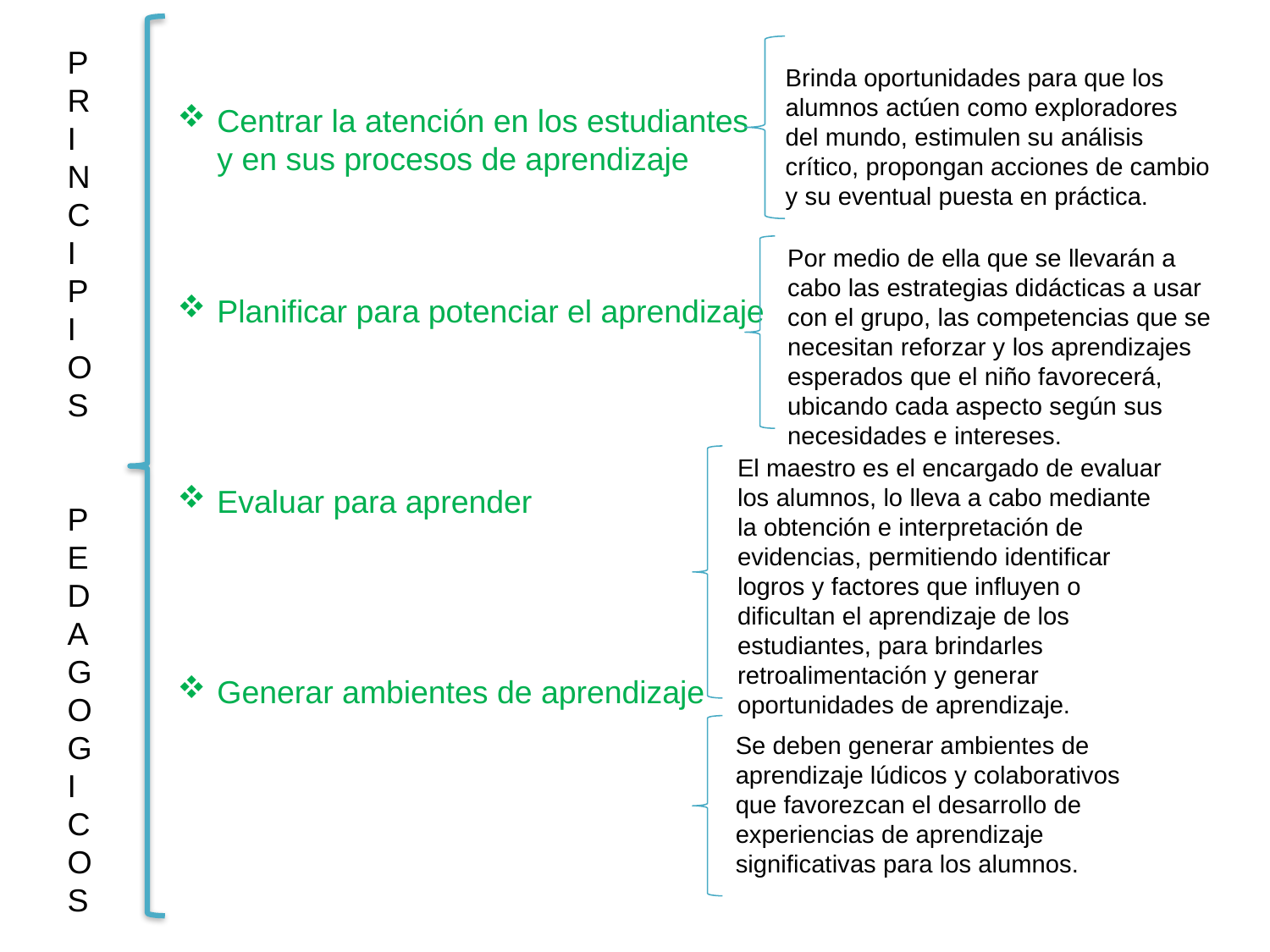

P
R
I
N
C
I
P
I
O
S

P
E
D
A
G
O
G
I
C
O
S

Brinda oportunidades para que los alumnos actúen como exploradores del mundo, estimulen su análisis crítico, propongan acciones de cambio y su eventual puesta en práctica.
Centrar la atención en los estudiantes y en sus procesos de aprendizaje

Planificar para potenciar el aprendizaje

Evaluar para aprender

Generar ambientes de aprendizaje

Por medio de ella que se llevarán a cabo las estrategias didácticas a usar con el grupo, las competencias que se necesitan reforzar y los aprendizajes esperados que el niño favorecerá, ubicando cada aspecto según sus necesidades e intereses.

El maestro es el encargado de evaluar los alumnos, lo lleva a cabo mediante la obtención e interpretación de evidencias, permitiendo identificar logros y factores que influyen o dificultan el aprendizaje de los estudiantes, para brindarles retroalimentación y generar oportunidades de aprendizaje.

Se deben generar ambientes de aprendizaje lúdicos y colaborativos que favorezcan el desarrollo de experiencias de aprendizaje significativas para los alumnos.